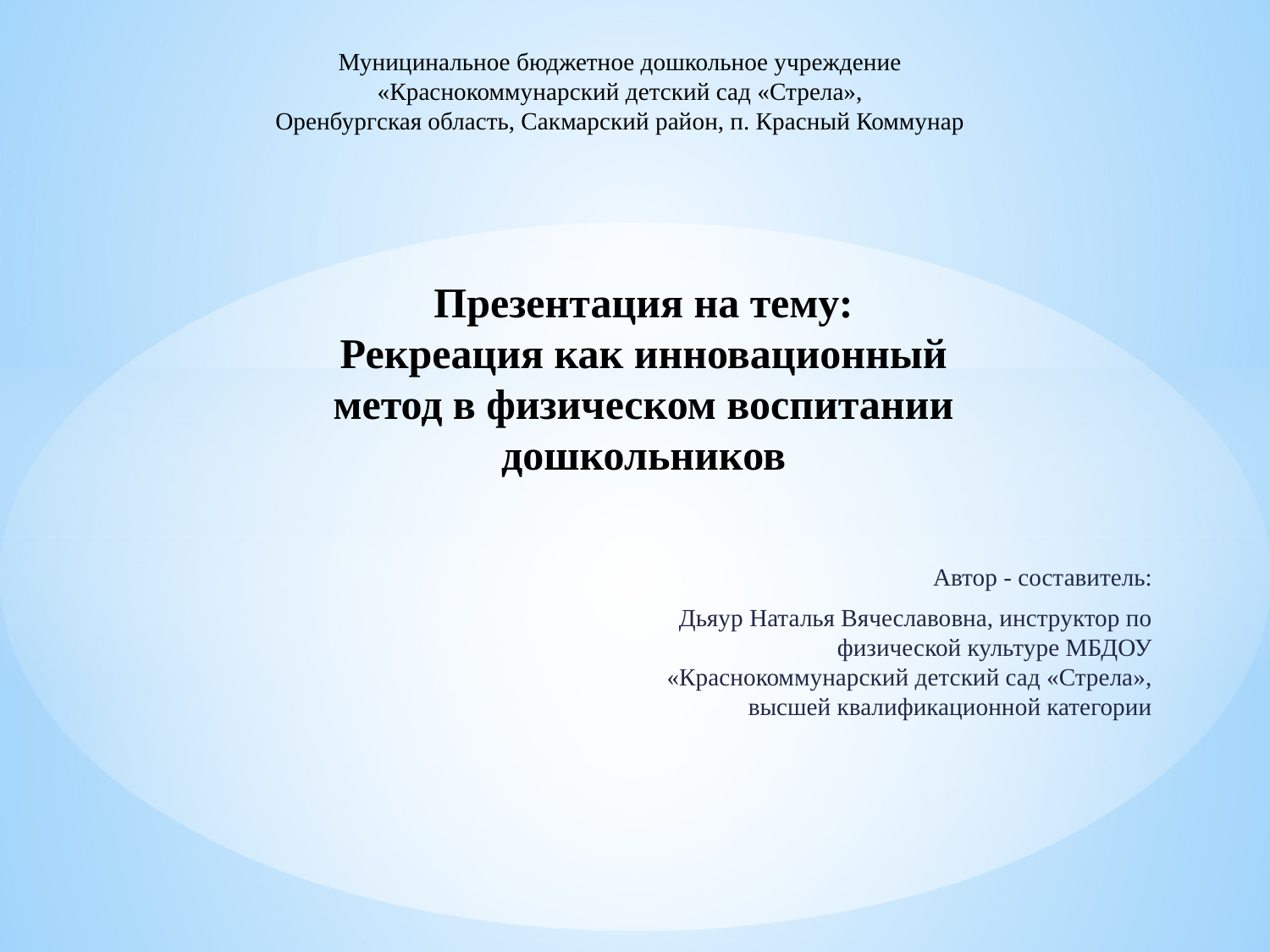

Муницинальное бюджетное дошкольное учреждение
«Краснокоммунарский детский сад «Стрела»,
Оренбургская область, Сакмарский район, п. Красный Коммунар
#

Презентация на тему:
Рекреация как инновационный метод в физическом воспитании дошкольников
Автор - составитель:
Дьяур Наталья Вячеславовна, инструктор по физической культуре МБДОУ «Краснокоммунарский детский сад «Стрела», высшей квалификационной категории